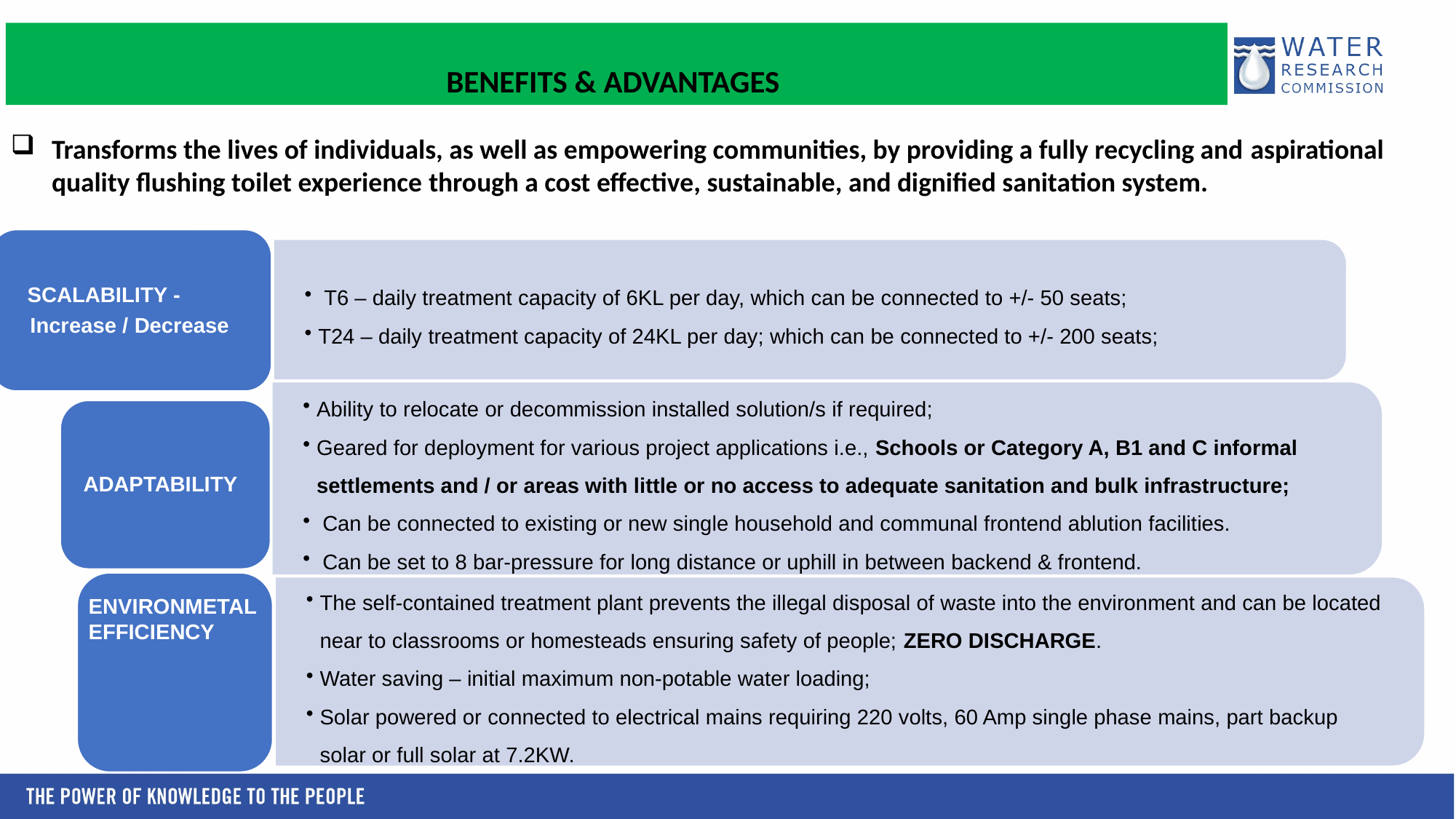

BENEFITS & ADVANTAGES
Transforms the lives of individuals, as well as empowering communities, by providing a fully recycling and aspirational quality flushing toilet experience through a cost effective, sustainable, and dignified sanitation system.

    SCALABILITY -
Increase / Decrease

 T6 – daily treatment capacity of 6KL per day, which can be connected to +/- 50 seats;
T24 – daily treatment capacity of 24KL per day; which can be connected to +/- 200 seats;

Ability to relocate or decommission installed solution/s if required;
Geared for deployment for various project applications i.e., Schools or Category A, B1 and C informal settlements and / or areas with little or no access to adequate sanitation and bulk infrastructure;
 Can be connected to existing or new single household and communal frontend ablution facilities.
 Can be set to 8 bar-pressure for long distance or uphill in between backend & frontend.

ADAPTABILITY

The self-contained treatment plant prevents the illegal disposal of waste into the environment and can be located near to classrooms or homesteads ensuring safety of people; ZERO DISCHARGE.
Water saving – initial maximum non-potable water loading;
Solar powered or connected to electrical mains requiring 220 volts, 60 Amp single phase mains, part backup solar or full solar at 7.2KW.
ENVIRONMETAL
EFFICIENCY